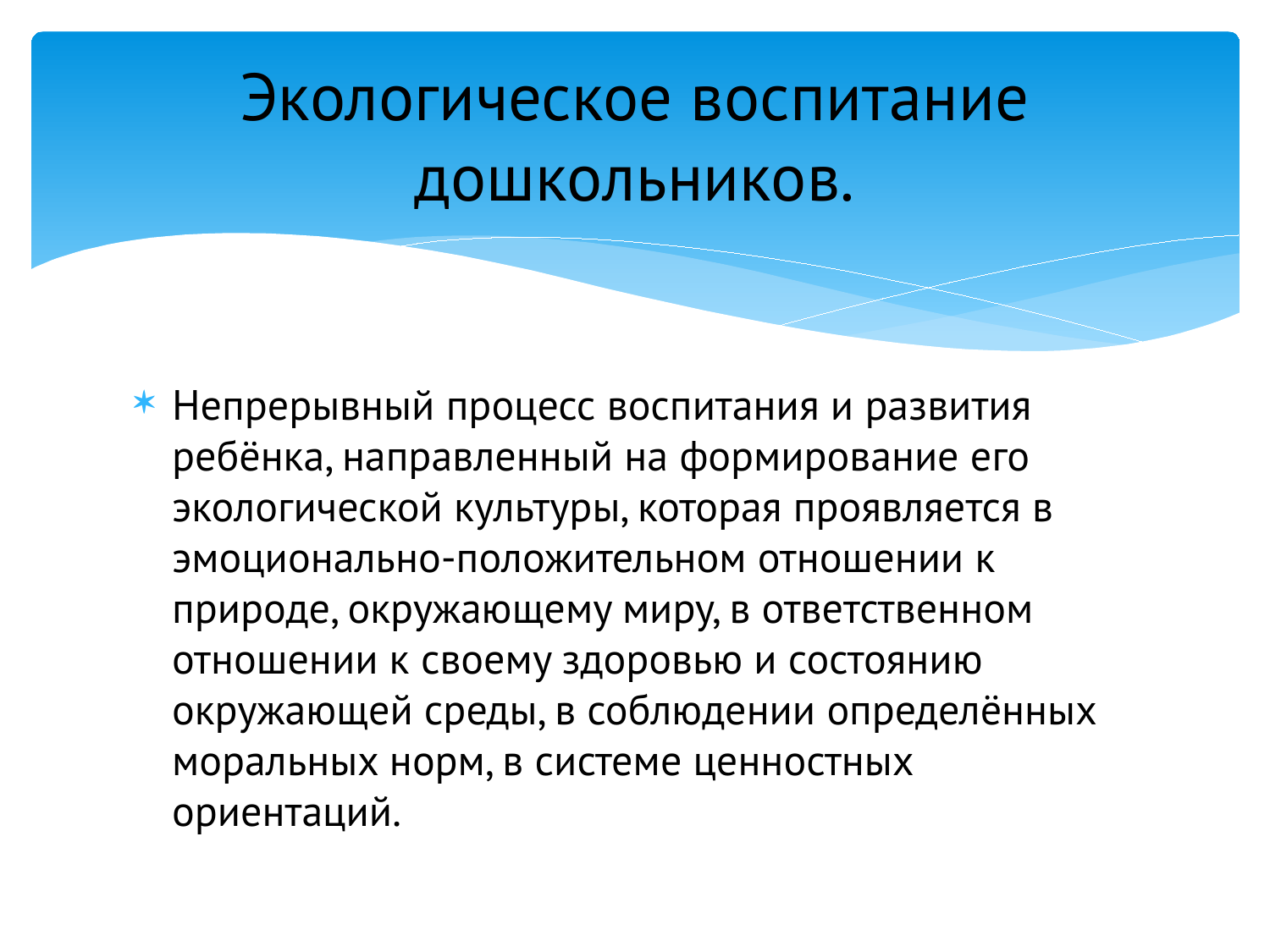

# Экологическое воспитание дошкольников.
Непрерывный процесс воспитания и развития ребёнка, направленный на формирование его экологической культуры, которая проявляется в эмоционально-положительном отношении к природе, окружающему миру, в ответственном отношении к своему здоровью и состоянию окружающей среды, в соблюдении определённых моральных норм, в системе ценностных ориентаций.